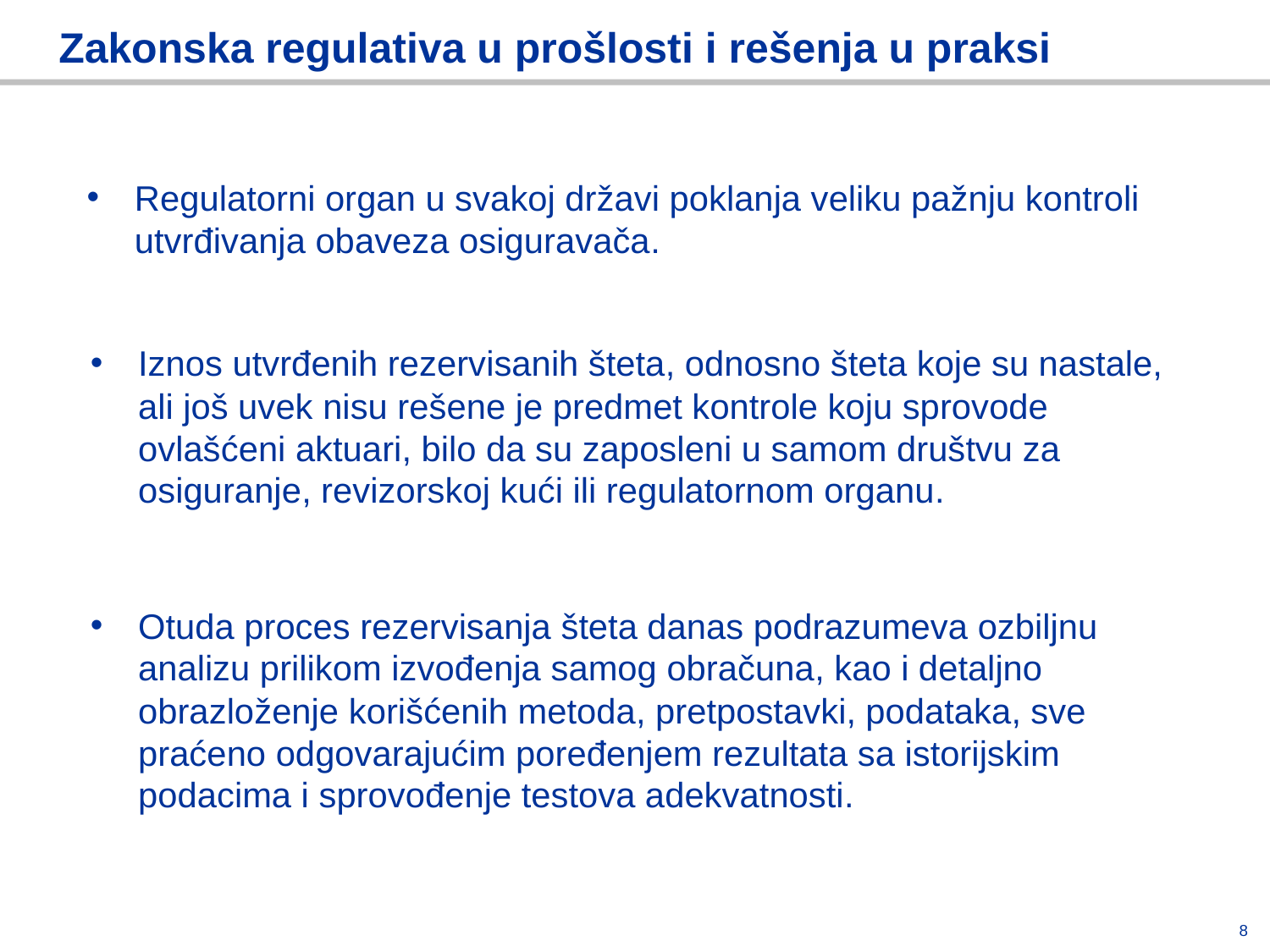

# Zakonska regulativa u prošlosti i rešenja u praksi
Regulatorni organ u svakoj državi poklanja veliku pažnju kontroli utvrđivanja obaveza osiguravača.
Iznos utvrđenih rezervisanih šteta, odnosno šteta koje su nastale, ali još uvek nisu rešene je predmet kontrole koju sprovode ovlašćeni aktuari, bilo da su zaposleni u samom društvu za osiguranje, revizorskoj kući ili regulatornom organu.
Otuda proces rezervisanja šteta danas podrazumeva ozbiljnu analizu prilikom izvođenja samog obračuna, kao i detaljno obrazloženje korišćenih metoda, pretpostavki, podataka, sve praćeno odgovarajućim poređenjem rezultata sa istorijskim podacima i sprovođenje testova adekvatnosti.